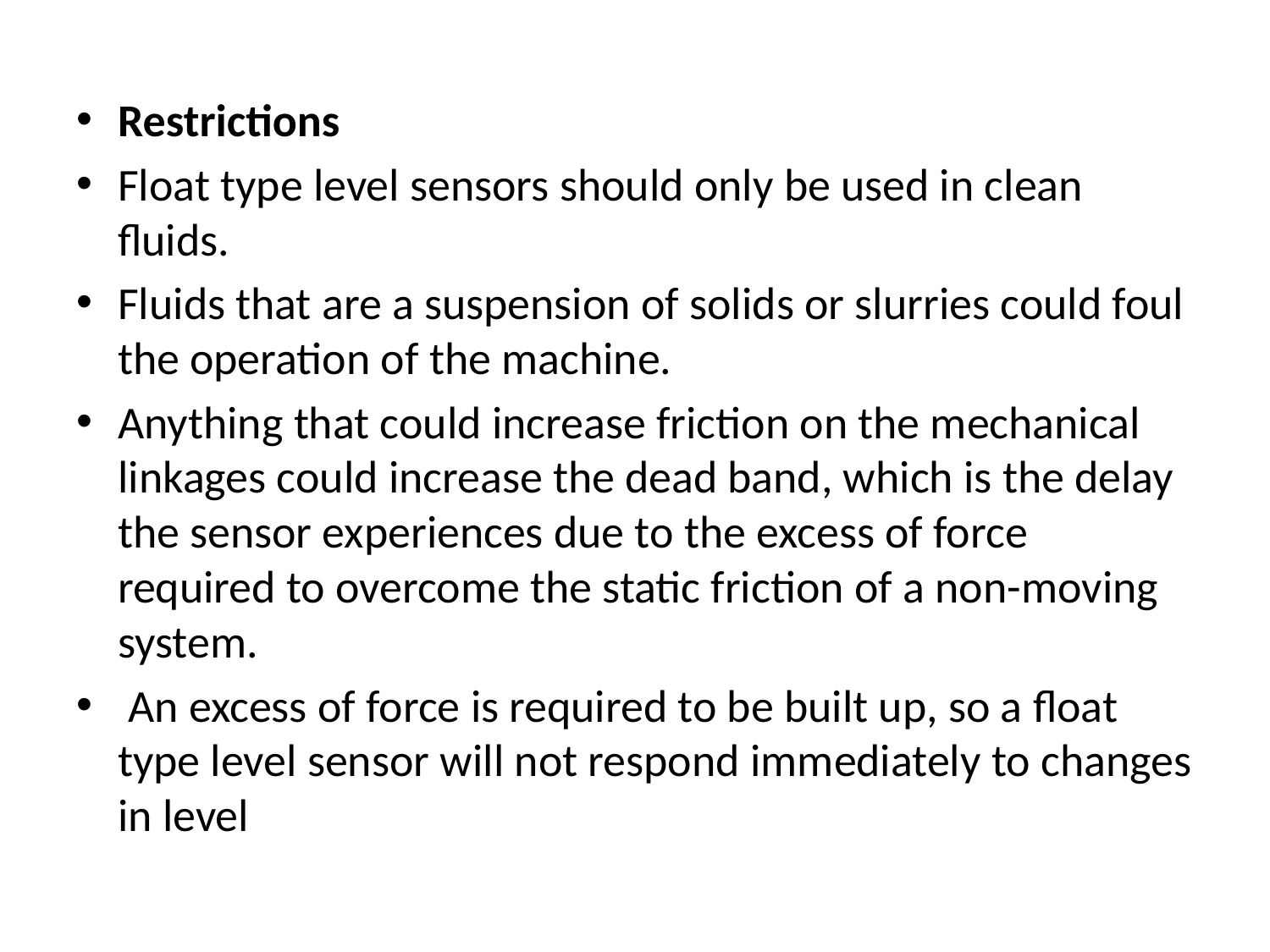

Restrictions
Float type level sensors should only be used in clean fluids.
Fluids that are a suspension of solids or slurries could foul the operation of the machine.
Anything that could increase friction on the mechanical linkages could increase the dead band, which is the delay the sensor experiences due to the excess of force required to overcome the static friction of a non-moving system.
 An excess of force is required to be built up, so a float type level sensor will not respond immediately to changes in level